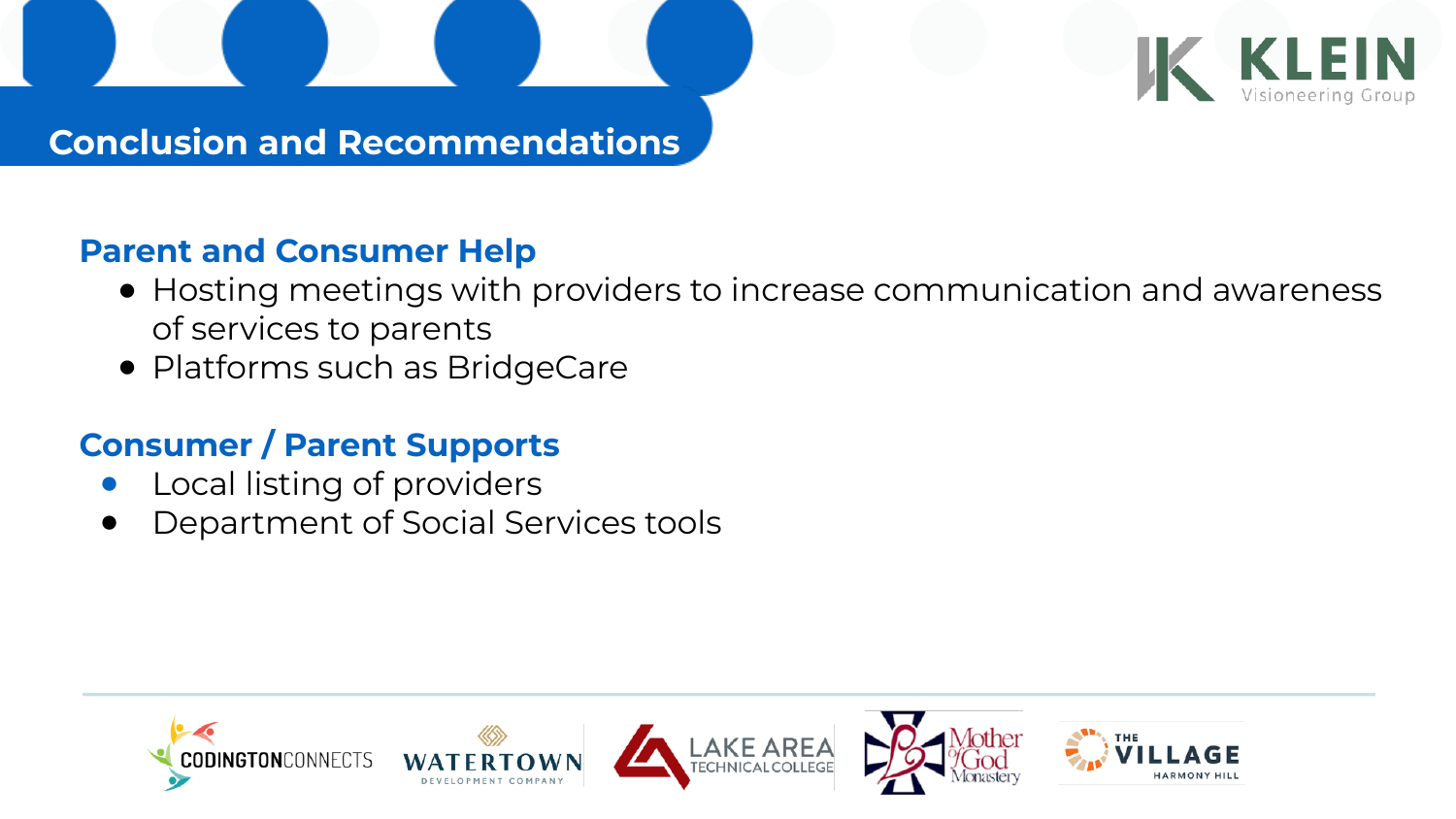

Conclusion and Recommendations

Parent and Consumer Help
Hosting meetings with providers to increase communication and awareness of services to parents
Platforms such as BridgeCare

Consumer / Parent Supports
Local listing of providers
Department of Social Services tools